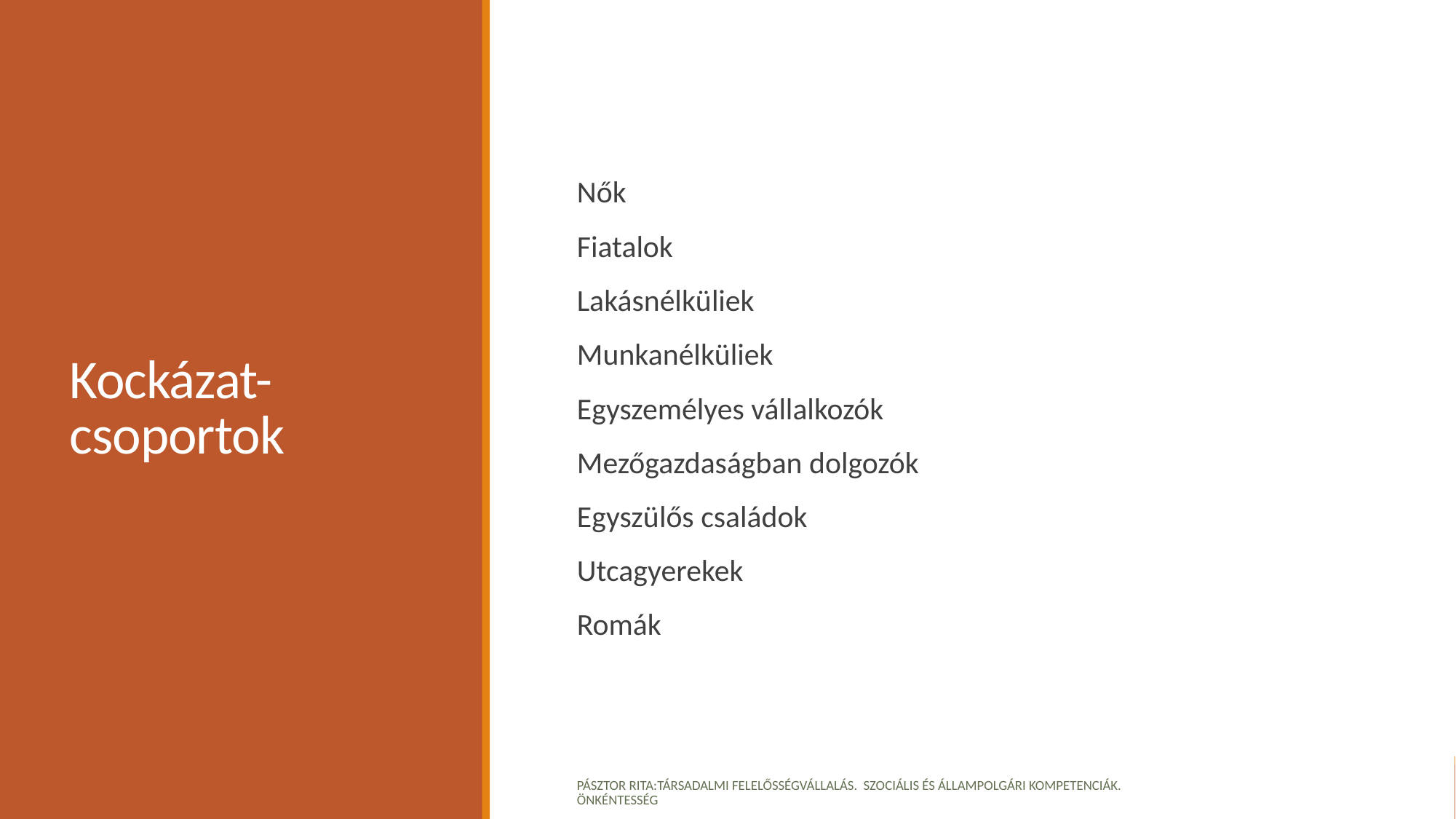

# Kockázat- csoportok
Nők
Fiatalok
Lakásnélküliek
Munkanélküliek
Egyszemélyes vállalkozók
Mezőgazdaságban dolgozók
Egyszülős családok
Utcagyerekek
Romák
Pásztor Rita:Társadalmi felelősségvállalás.  Szociális és állampolgári kompetenciák. Önkéntesség